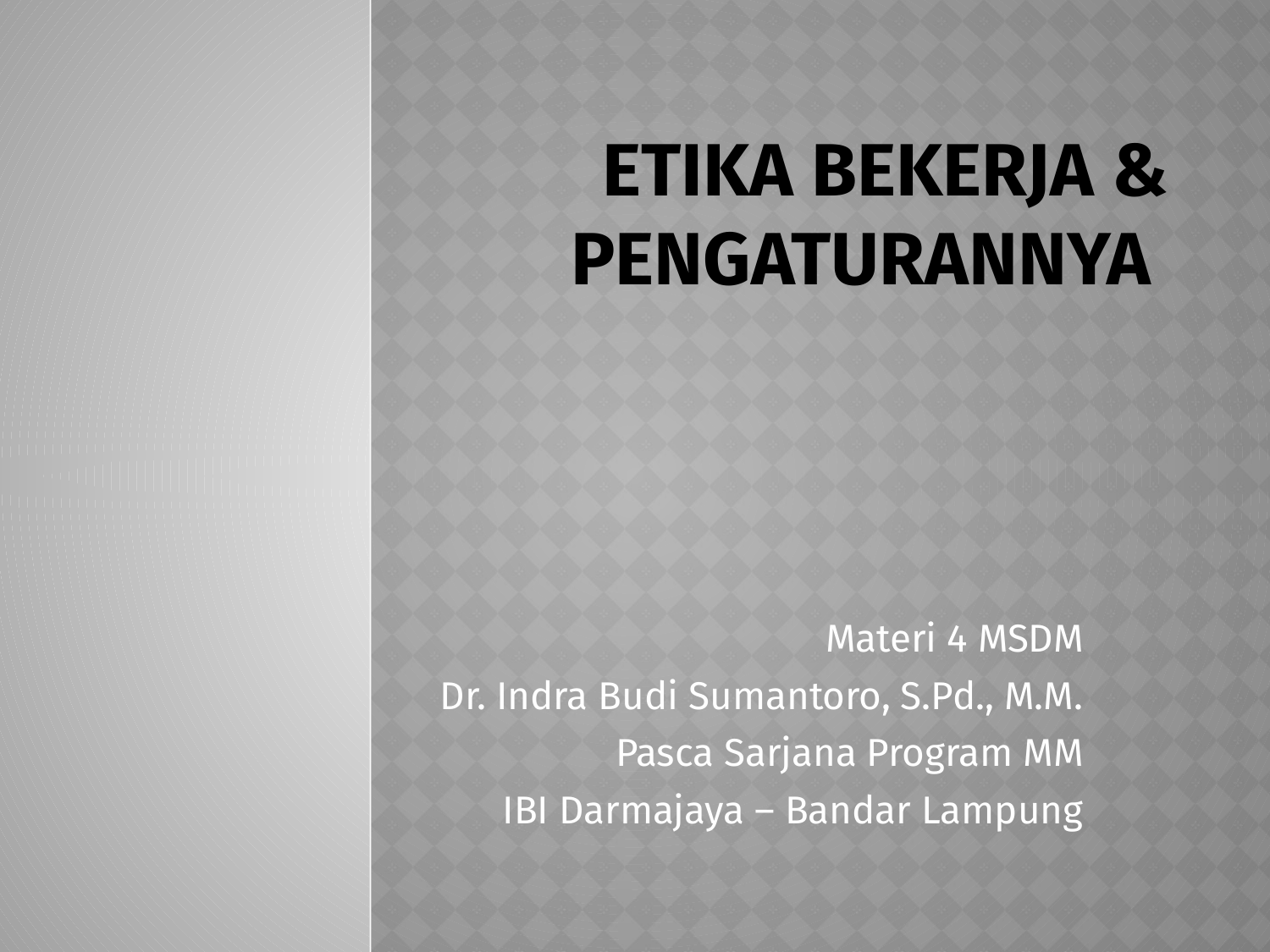

# Etika Bekerja & Pengaturannya
Materi 4 MSDM
Dr. Indra Budi Sumantoro, S.Pd., M.M.
Pasca Sarjana Program MM
IBI Darmajaya – Bandar Lampung